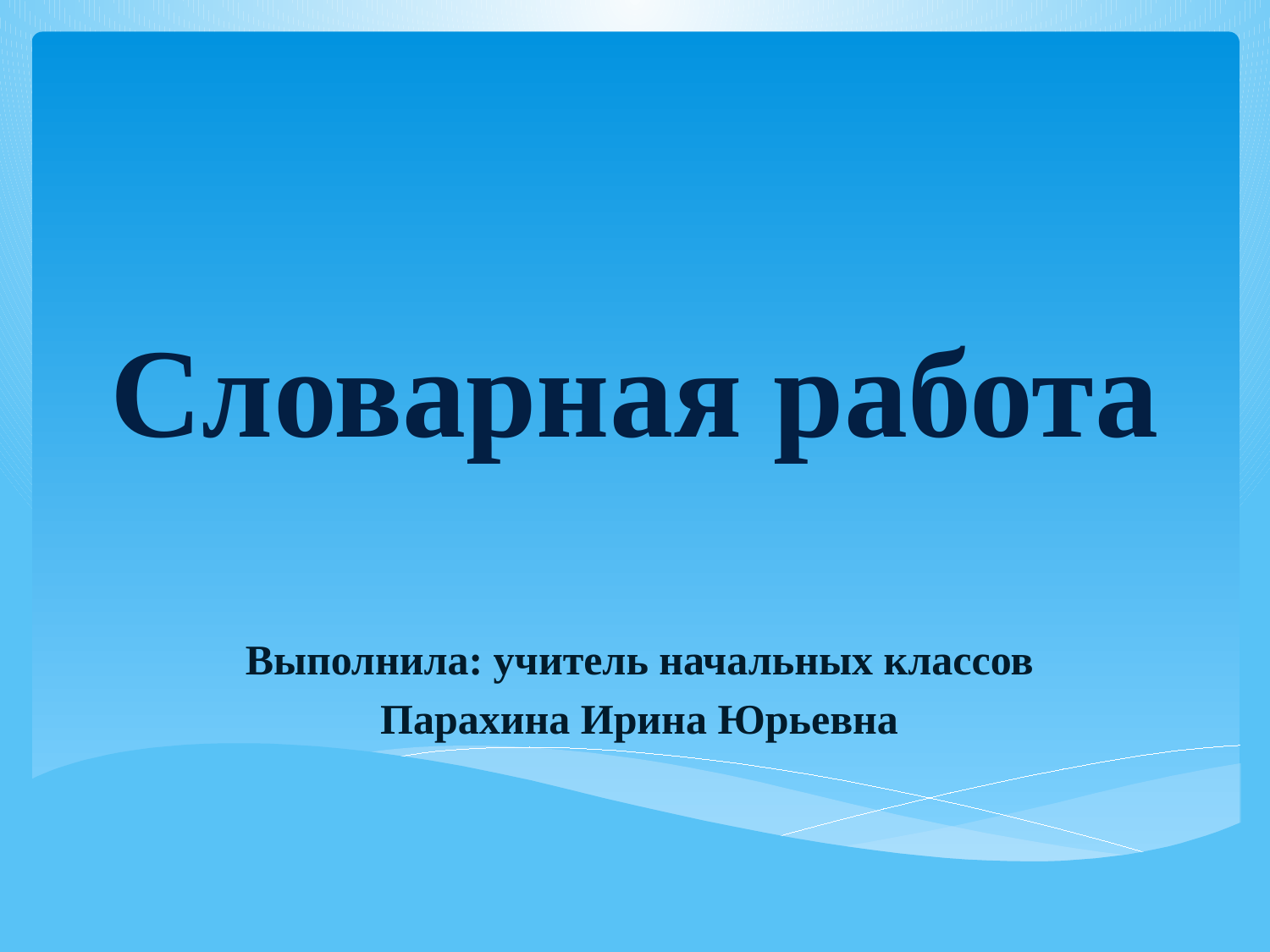

# Словарная работа
Выполнила: учитель начальных классов
Парахина Ирина Юрьевна